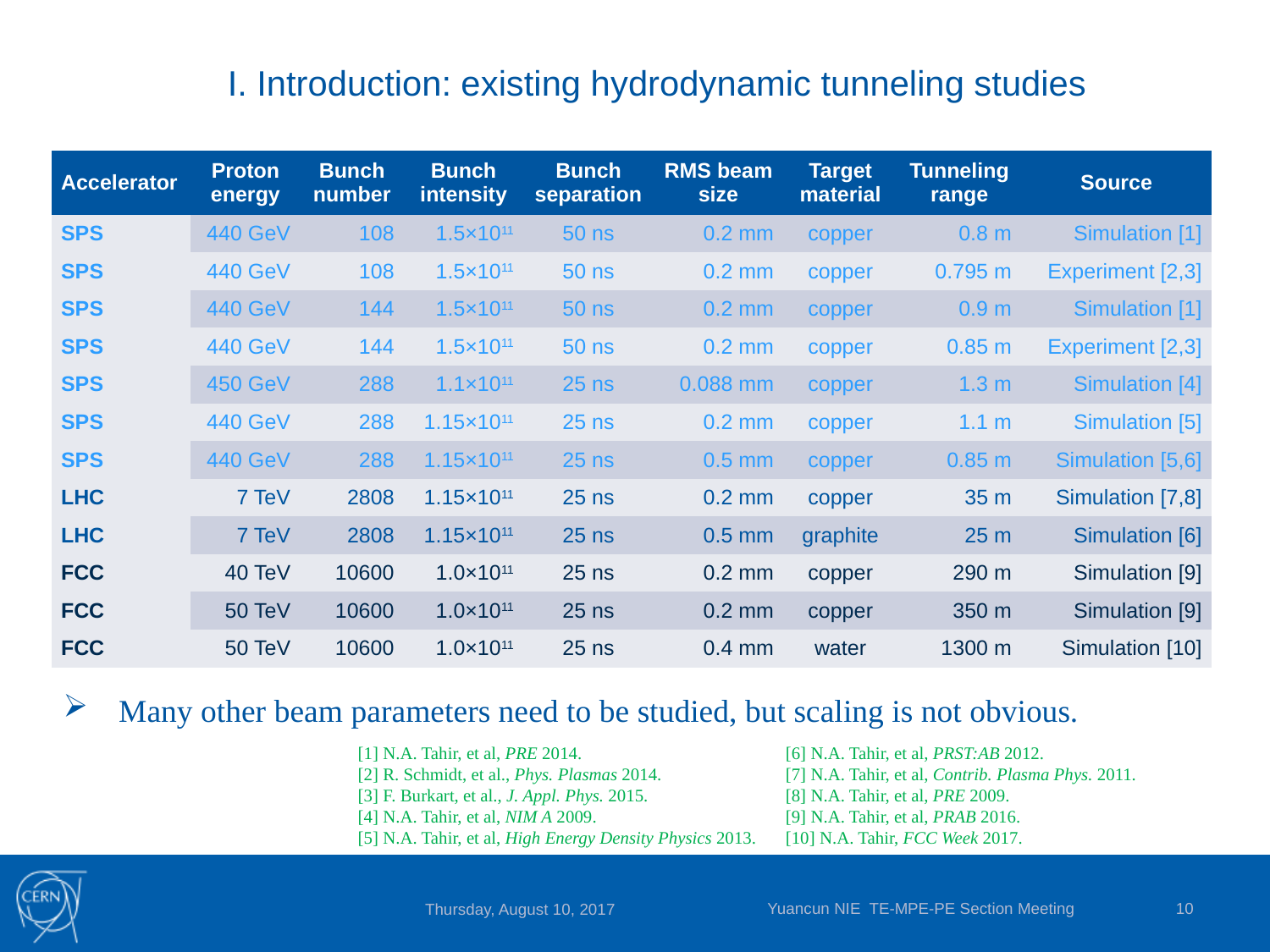

# I. Introduction: existing hydrodynamic tunneling studies
| Accelerator | Proton energy | Bunch number | Bunch intensity | Bunch separation | RMS beam size | Target material | Tunneling range | Source |
| --- | --- | --- | --- | --- | --- | --- | --- | --- |
| SPS | 440 GeV | 108 | 1.5×1011 | 50 ns | 0.2 mm | copper | 0.8 m | Simulation [1] |
| SPS | 440 GeV | 108 | 1.5×1011 | 50 ns | 0.2 mm | copper | 0.795 m | Experiment [2,3] |
| SPS | 440 GeV | 144 | 1.5×1011 | 50 ns | 0.2 mm | copper | 0.9 m | Simulation [1] |
| SPS | 440 GeV | 144 | 1.5×1011 | 50 ns | 0.2 mm | copper | 0.85 m | Experiment [2,3] |
| SPS | 450 GeV | 288 | 1.1×1011 | 25 ns | 0.088 mm | copper | 1.3 m | Simulation [4] |
| SPS | 440 GeV | 288 | 1.15×1011 | 25 ns | 0.2 mm | copper | 1.1 m | Simulation [5] |
| SPS | 440 GeV | 288 | 1.15×1011 | 25 ns | 0.5 mm | copper | 0.85 m | Simulation [5,6] |
| LHC | 7 TeV | 2808 | 1.15×1011 | 25 ns | 0.2 mm | copper | 35 m | Simulation [7,8] |
| LHC | 7 TeV | 2808 | 1.15×1011 | 25 ns | 0.5 mm | graphite | 25 m | Simulation [6] |
| FCC | 40 TeV | 10600 | 1.0×1011 | 25 ns | 0.2 mm | copper | 290 m | Simulation [9] |
| FCC | 50 TeV | 10600 | 1.0×1011 | 25 ns | 0.2 mm | copper | 350 m | Simulation [9] |
| FCC | 50 TeV | 10600 | 1.0×1011 | 25 ns | 0.4 mm | water | 1300 m | Simulation [10] |
Many other beam parameters need to be studied, but scaling is not obvious.
[1] N.A. Tahir, et al, PRE 2014.
[2] R. Schmidt, et al., Phys. Plasmas 2014.
[3] F. Burkart, et al., J. Appl. Phys. 2015.
[4] N.A. Tahir, et al, NIM A 2009.
[5] N.A. Tahir, et al, High Energy Density Physics 2013.
[6] N.A. Tahir, et al, PRST:AB 2012.
[7] N.A. Tahir, et al, Contrib. Plasma Phys. 2011.
[8] N.A. Tahir, et al, PRE 2009.
[9] N.A. Tahir, et al, PRAB 2016.
[10] N.A. Tahir, FCC Week 2017.
Yuancun NIE  TE-MPE-PE Section Meeting
10
Thursday, August 10, 2017